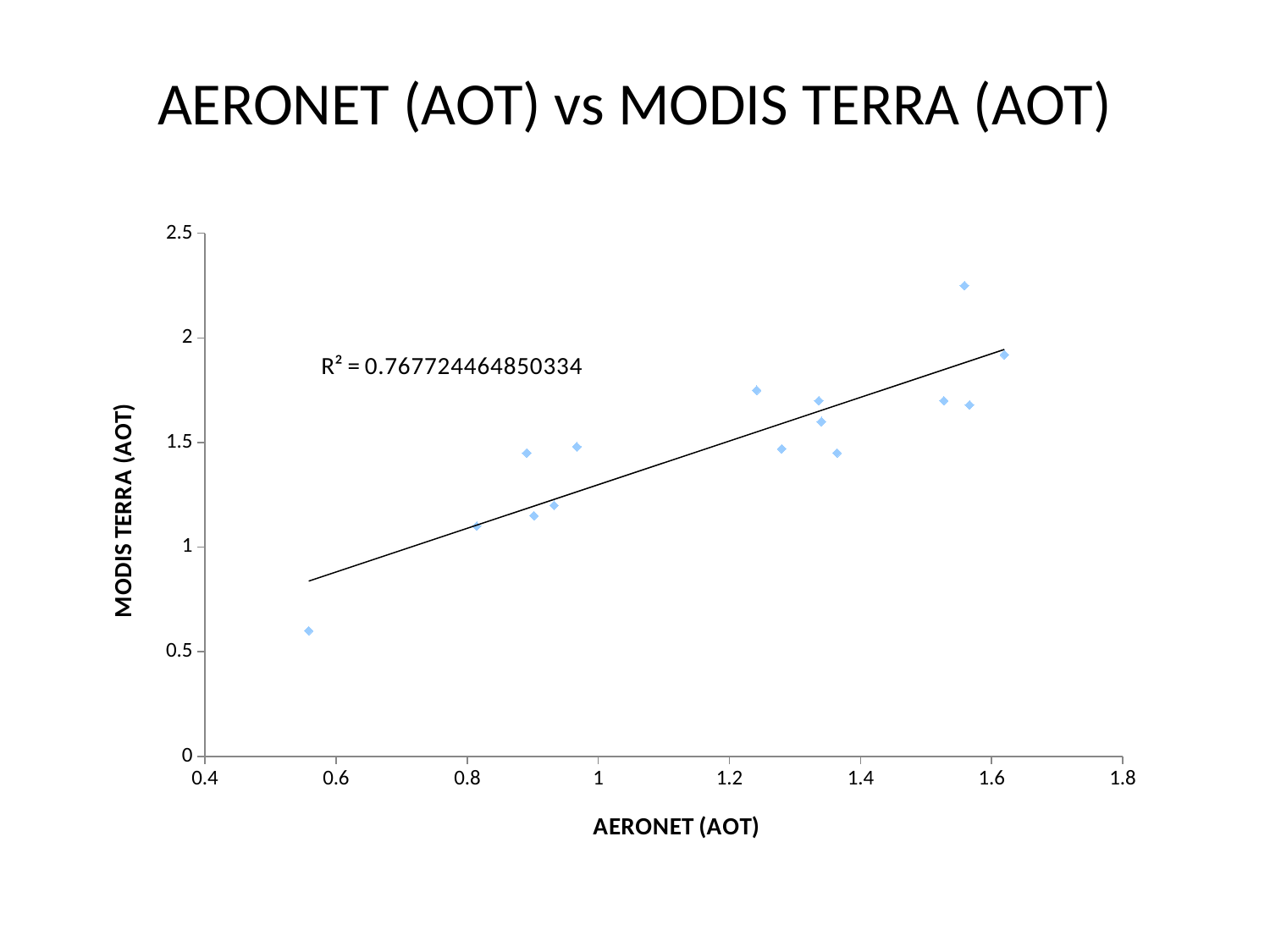

# AERONET (AOT) vs MODIS TERRA (AOT)

### Chart

| Category |  |
|---|---|